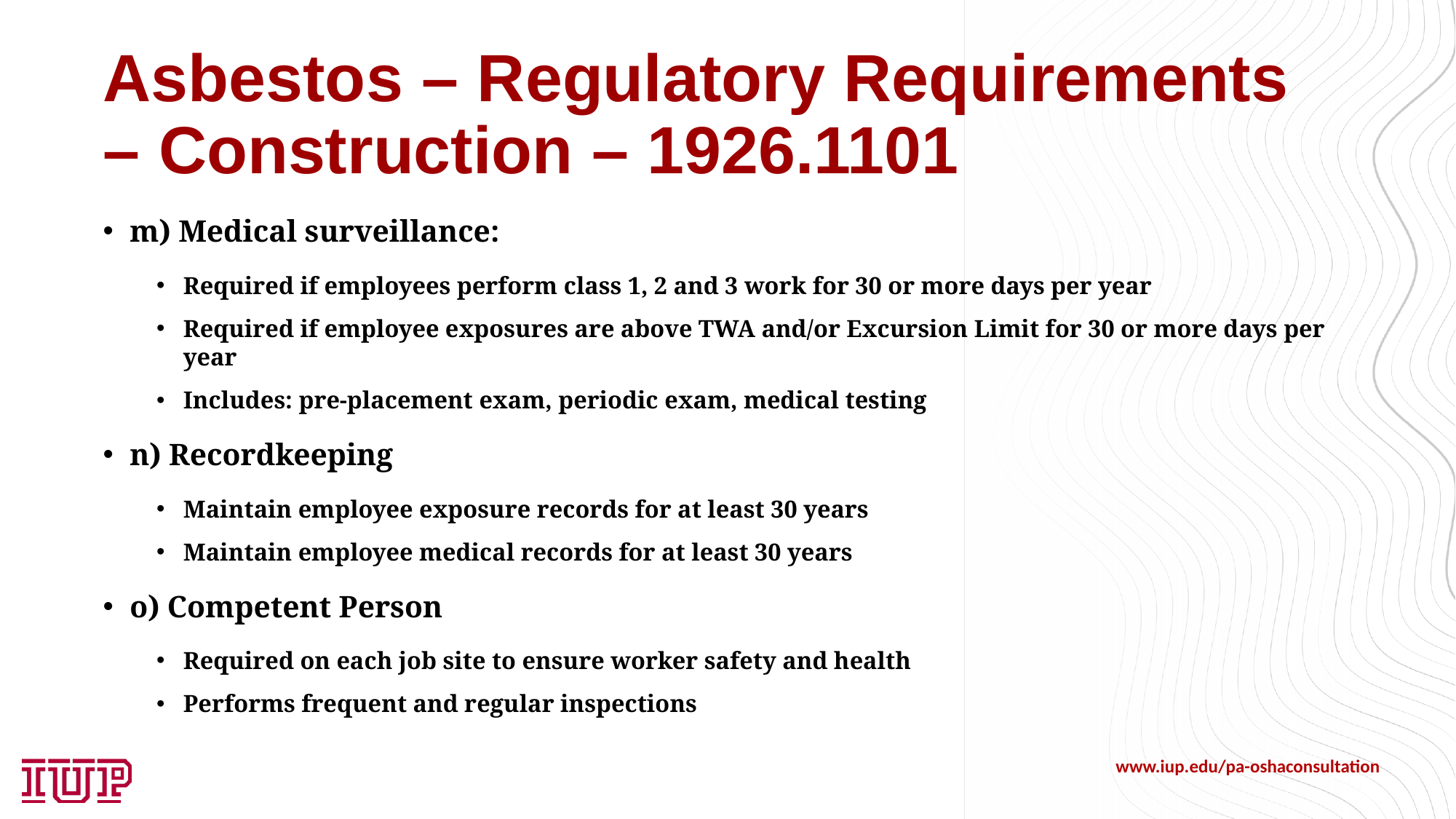

# Asbestos – Regulatory Requirements – Construction – 1926.1101
m) Medical surveillance:
Required if employees perform class 1, 2 and 3 work for 30 or more days per year
Required if employee exposures are above TWA and/or Excursion Limit for 30 or more days per year
Includes: pre-placement exam, periodic exam, medical testing
n) Recordkeeping
Maintain employee exposure records for at least 30 years
Maintain employee medical records for at least 30 years
o) Competent Person
Required on each job site to ensure worker safety and health
Performs frequent and regular inspections

www.iup.edu/pa-oshaconsultation